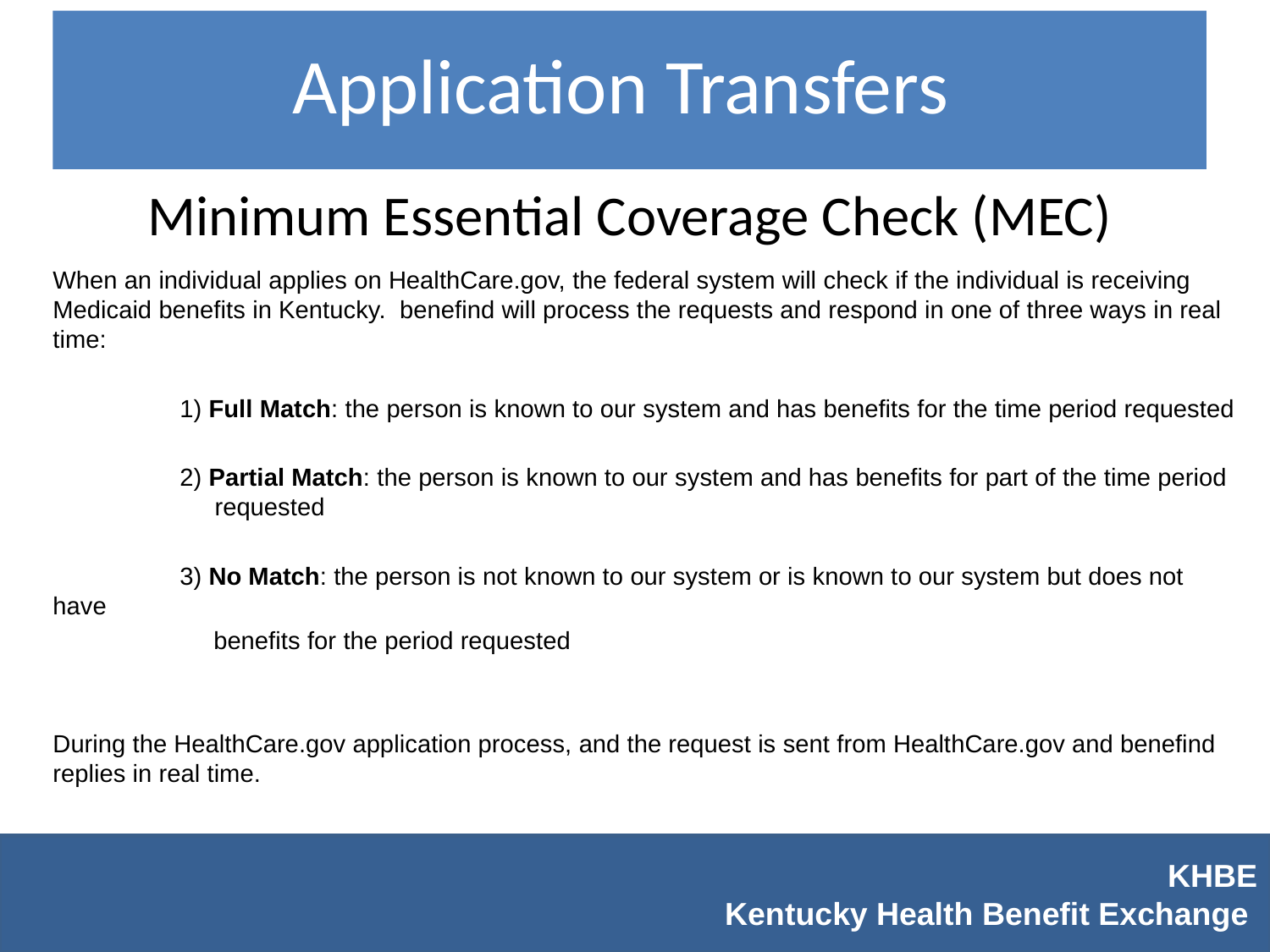

Application Transfers
# Minimum Essential Coverage Check (MEC)

When an individual applies on HealthCare.gov, the federal system will check if the individual is receiving Medicaid benefits in Kentucky.  benefind will process the requests and respond in one of three ways in real time:

	1) Full Match: the person is known to our system and has benefits for the time period requested

	2) Partial Match: the person is known to our system and has benefits for part of the time period 	     requested

	3) No Match: the person is not known to our system or is known to our system but does not have
                       benefits for the period requested

During the HealthCare.gov application process, and the request is sent from HealthCare.gov and benefind replies in real time.

KHBE
Kentucky Health Benefit Exchange